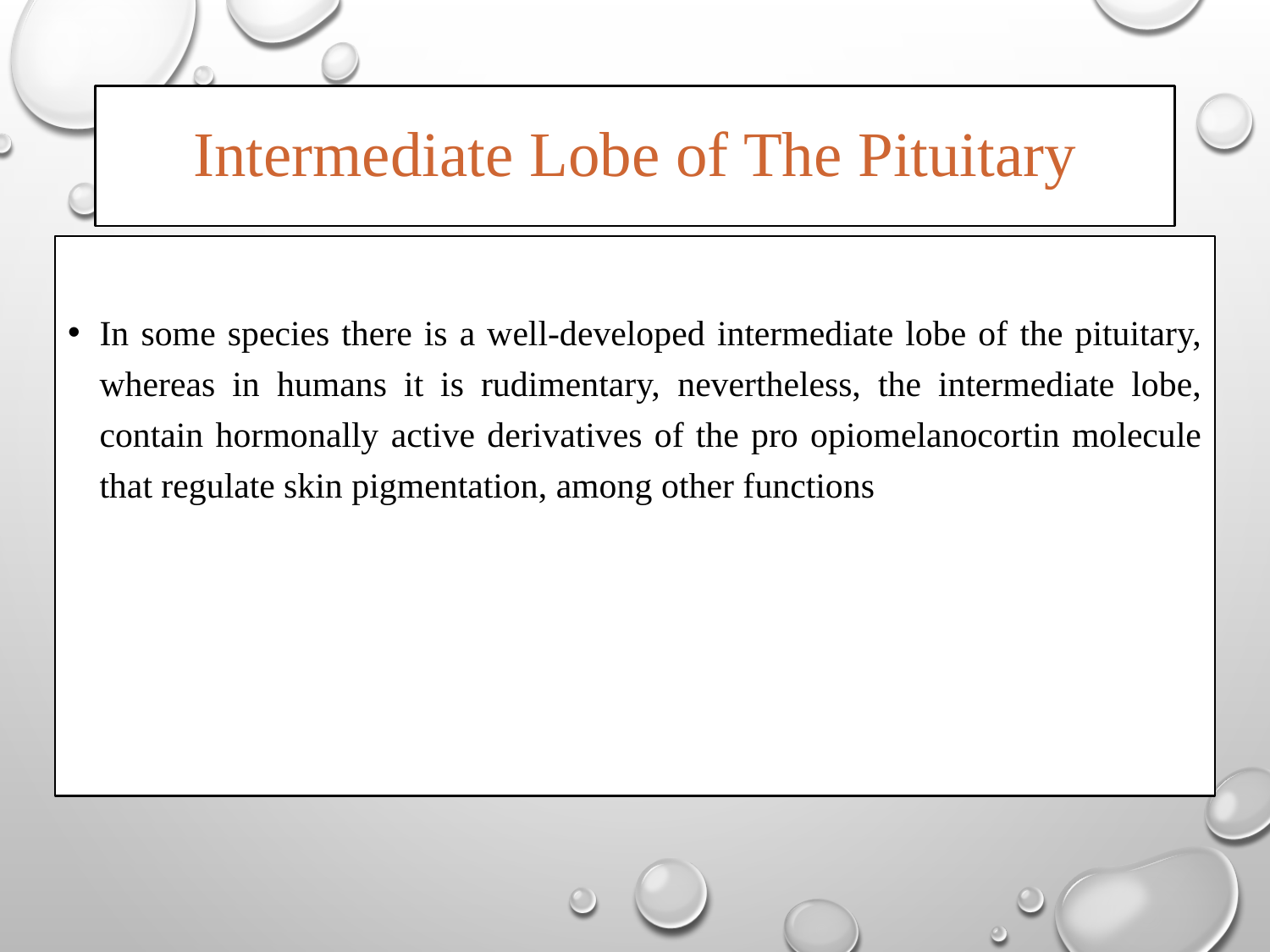

# Intermediate Lobe of The Pituitary

In some species there is a well-developed intermediate lobe of the pituitary, whereas in humans it is rudimentary, nevertheless, the intermediate lobe, contain hormonally active derivatives of the pro opiomelanocortin molecule that regulate skin pigmentation, among other functions